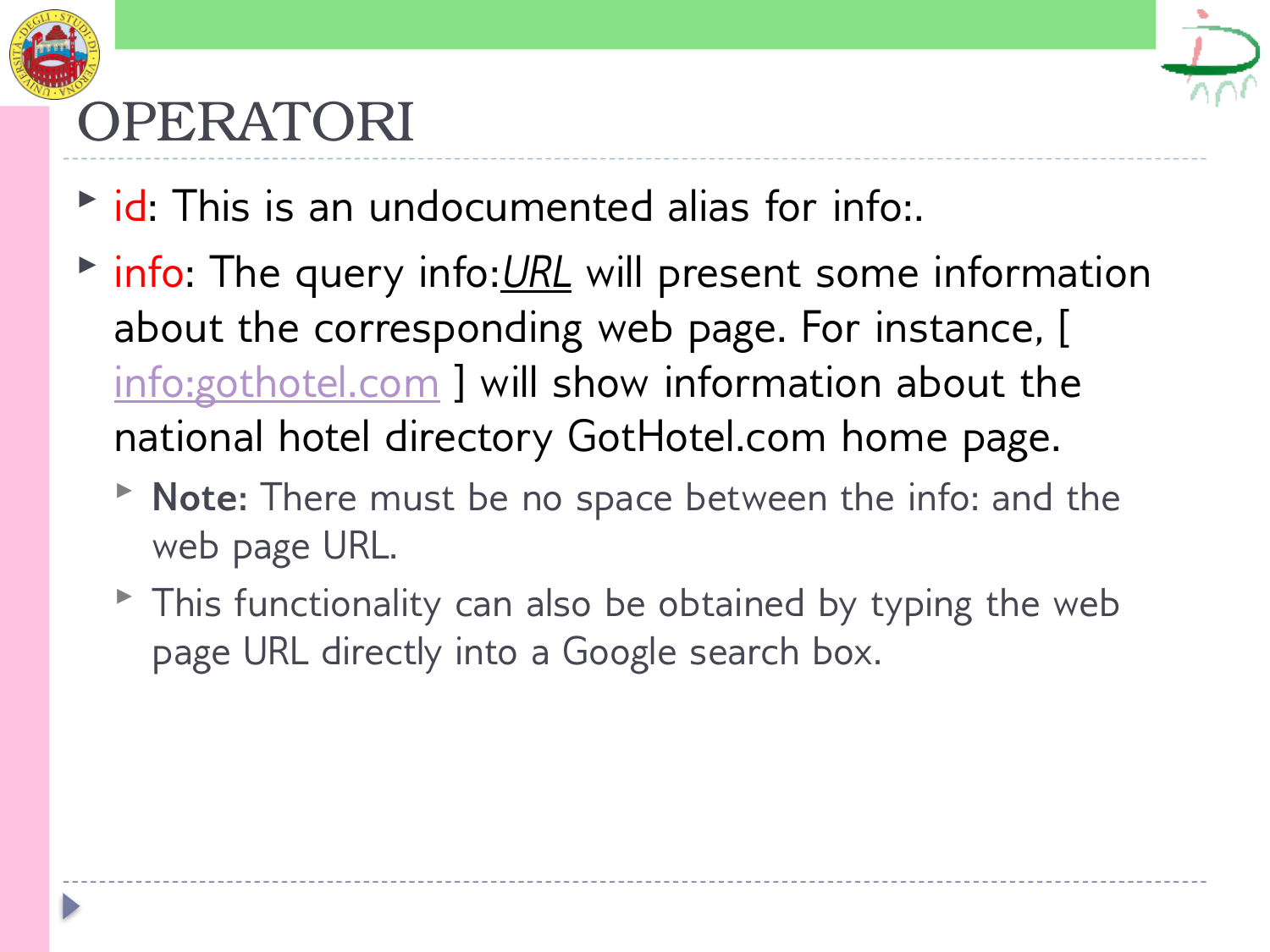

# OPERATORI
id: This is an undocumented alias for info:.
info: The query info:URL will present some information about the corresponding web page. For instance, [ info:gothotel.com ] will show information about the national hotel directory GotHotel.com home page.
Note: There must be no space between the info: and the web page URL.
This functionality can also be obtained by typing the web page URL directly into a Google search box.